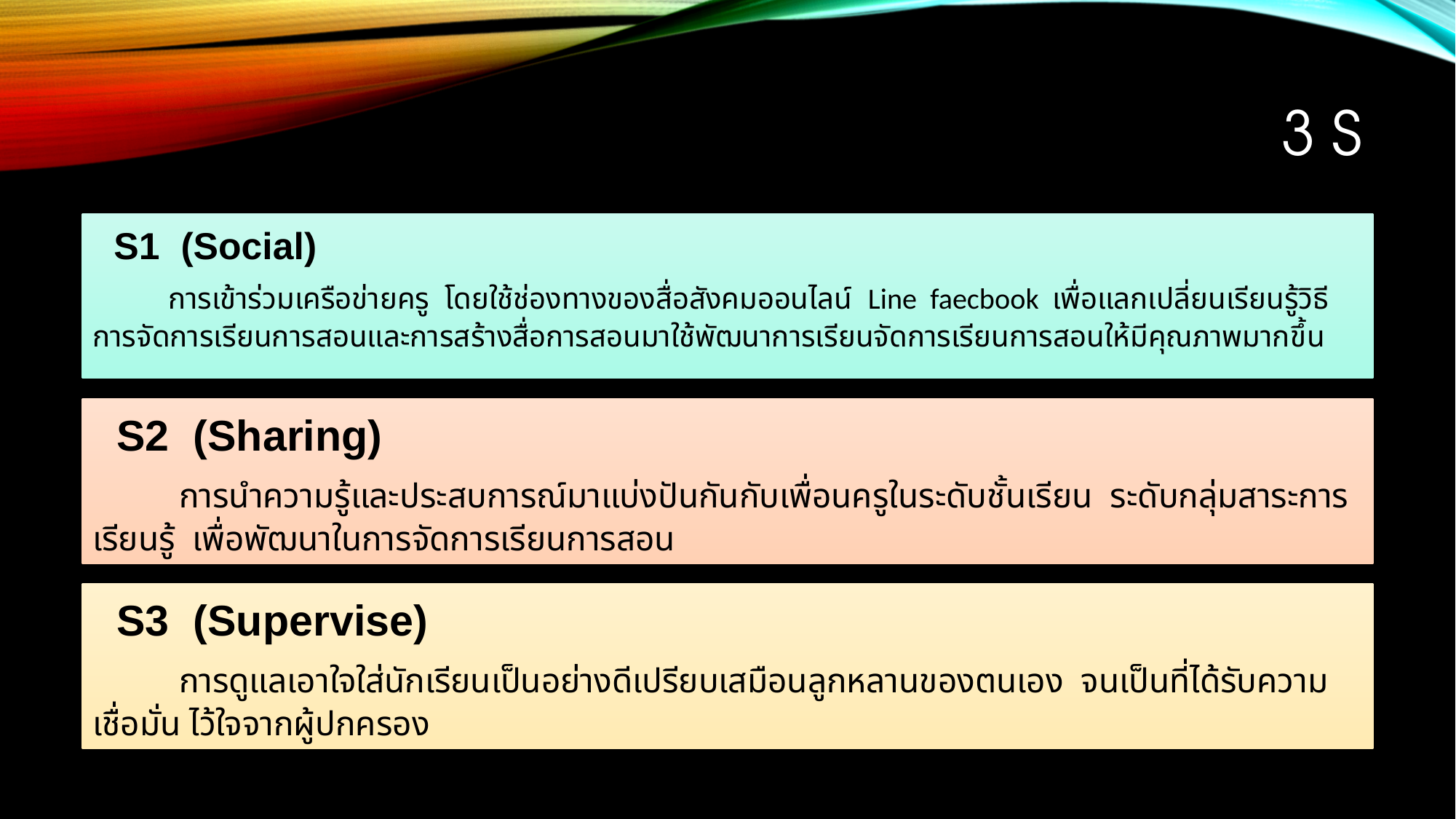

# 3 S
  S1  (Social)
 	การเข้าร่วมเครือข่ายครู  โดยใช้ช่องทางของสื่อสังคมออนไลน์  Line  faecbook  เพื่อแลกเปลี่ยนเรียนรู้วิธีการจัดการเรียนการสอนและการสร้างสื่อการสอนมาใช้พัฒนาการเรียนจัดการเรียนการสอนให้มีคุณภาพมากขึ้น

  S2  (Sharing)
 	การนำความรู้และประสบการณ์มาแบ่งปันกันกับเพื่อนครูในระดับชั้นเรียน  ระดับกลุ่มสาระการเรียนรู้  เพื่อพัฒนาในการจัดการเรียนการสอน
  S3  (Supervise)
 	การดูแลเอาใจใส่นักเรียนเป็นอย่างดีเปรียบเสมือนลูกหลานของตนเอง  จนเป็นที่ได้รับความเชื่อมั่น ไว้ใจจากผู้ปกครอง